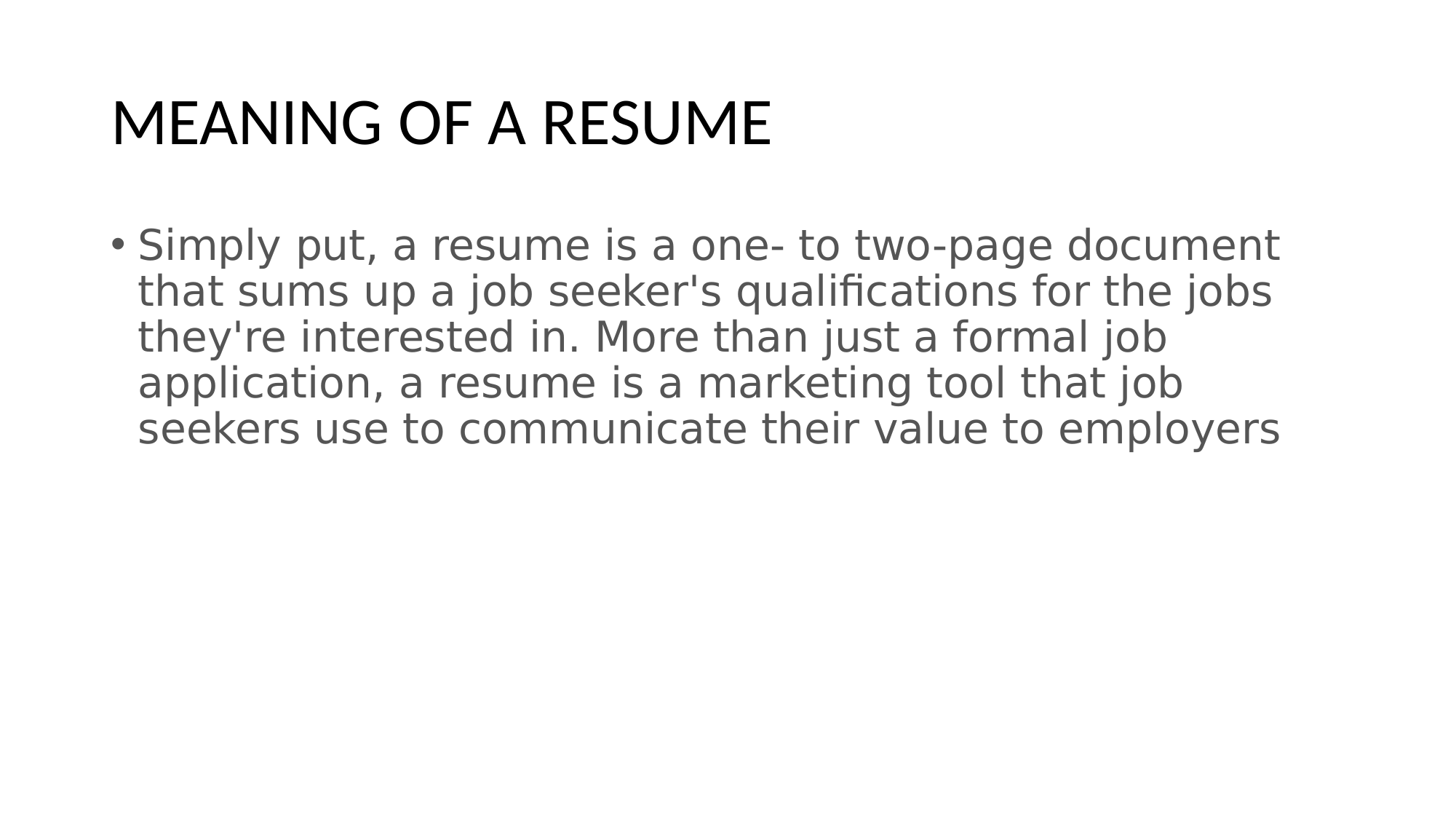

# MEANING OF A RESUME
Simply put, a resume is a one- to two-page document that sums up a job seeker's qualifications for the jobs they're interested in. More than just a formal job application, a resume is a marketing tool that job seekers use to communicate their value to employers